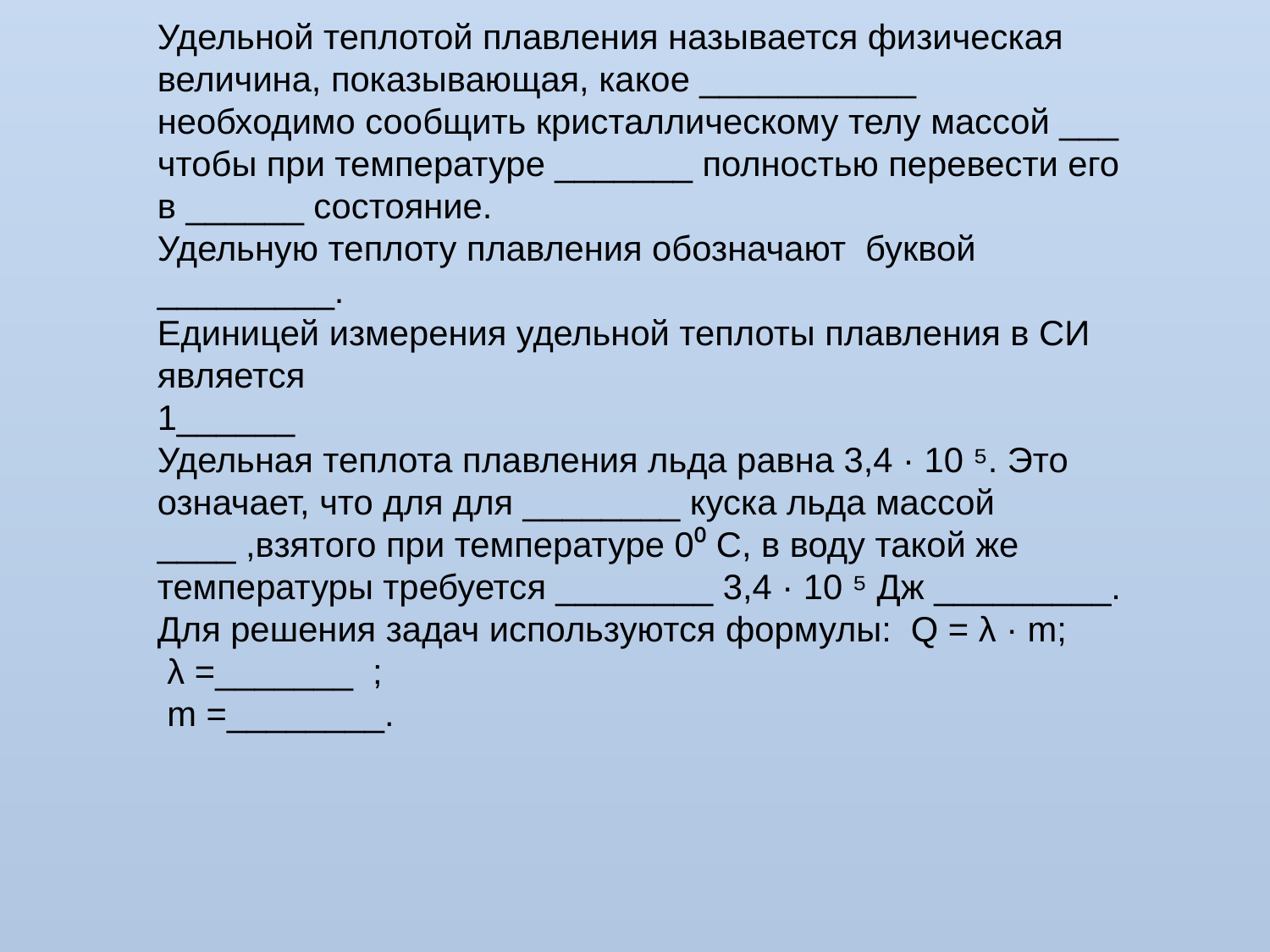

Удельной теплотой плавления называется физическая величина, показывающая, какое ___________ необходимо сообщить кристаллическому телу массой ___ чтобы при температуре _______ полностью перевести его в ______ состояние.
Удельную теплоту плавления обозначают  буквой _________.
Единицей измерения удельной теплоты плавления в СИ является
1______
Удельная теплота плавления льда равна 3,4 · 10 ⁵. Это означает, что для для ________ куска льда массой ____ ,взятого при температуре 0⁰ С, в воду такой же температуры требуется ________ 3,4 · 10 ⁵ Дж _________.
Для решения задач используются формулы:  Q = λ · m;
 λ =_______  ;
 m =________.